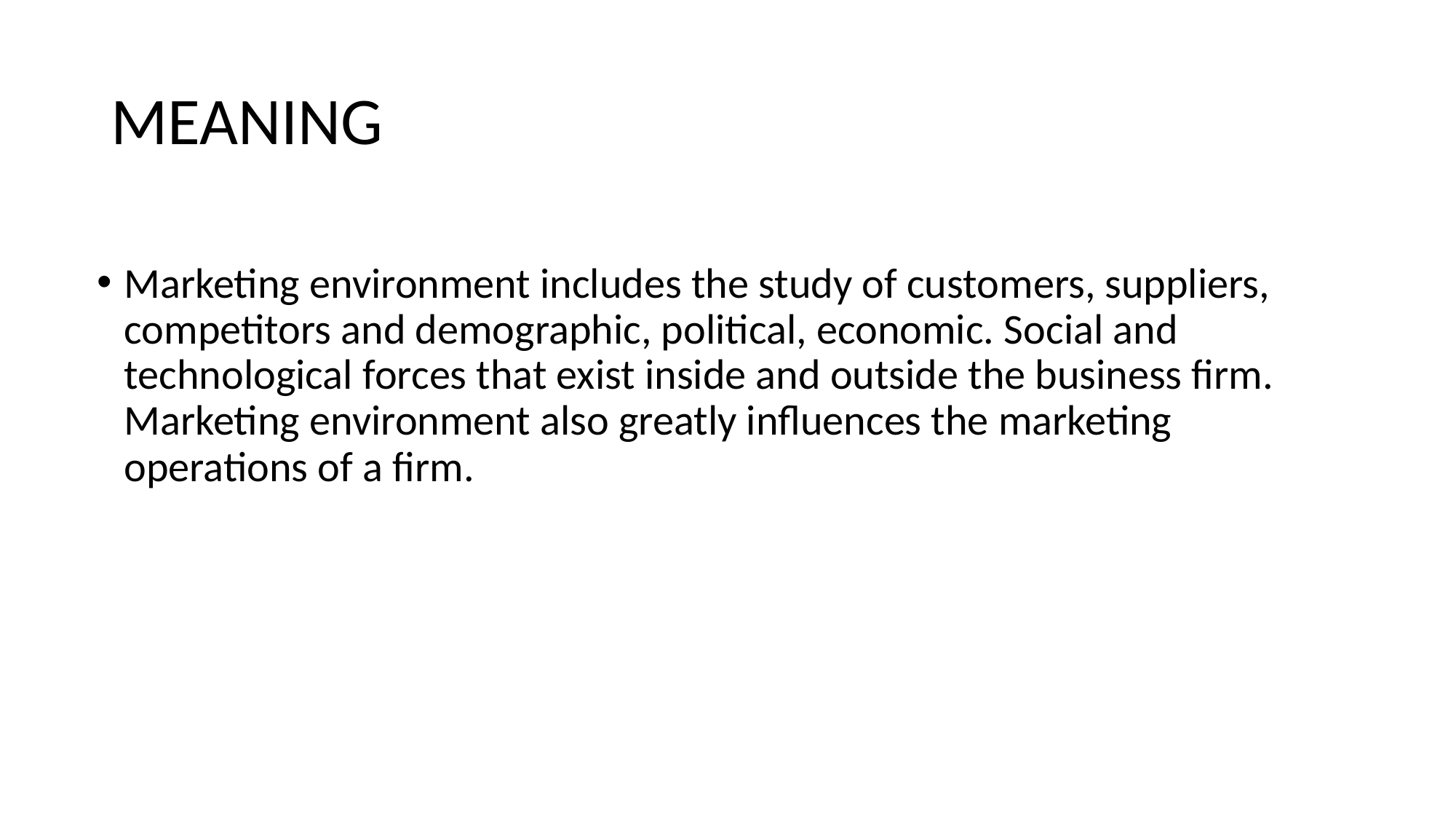

# MEANING
Marketing environment includes the study of customers, suppliers, competitors and demographic, political, economic. Social and technological forces that exist inside and outside the business firm. Marketing environment also greatly influences the marketing operations of a firm.